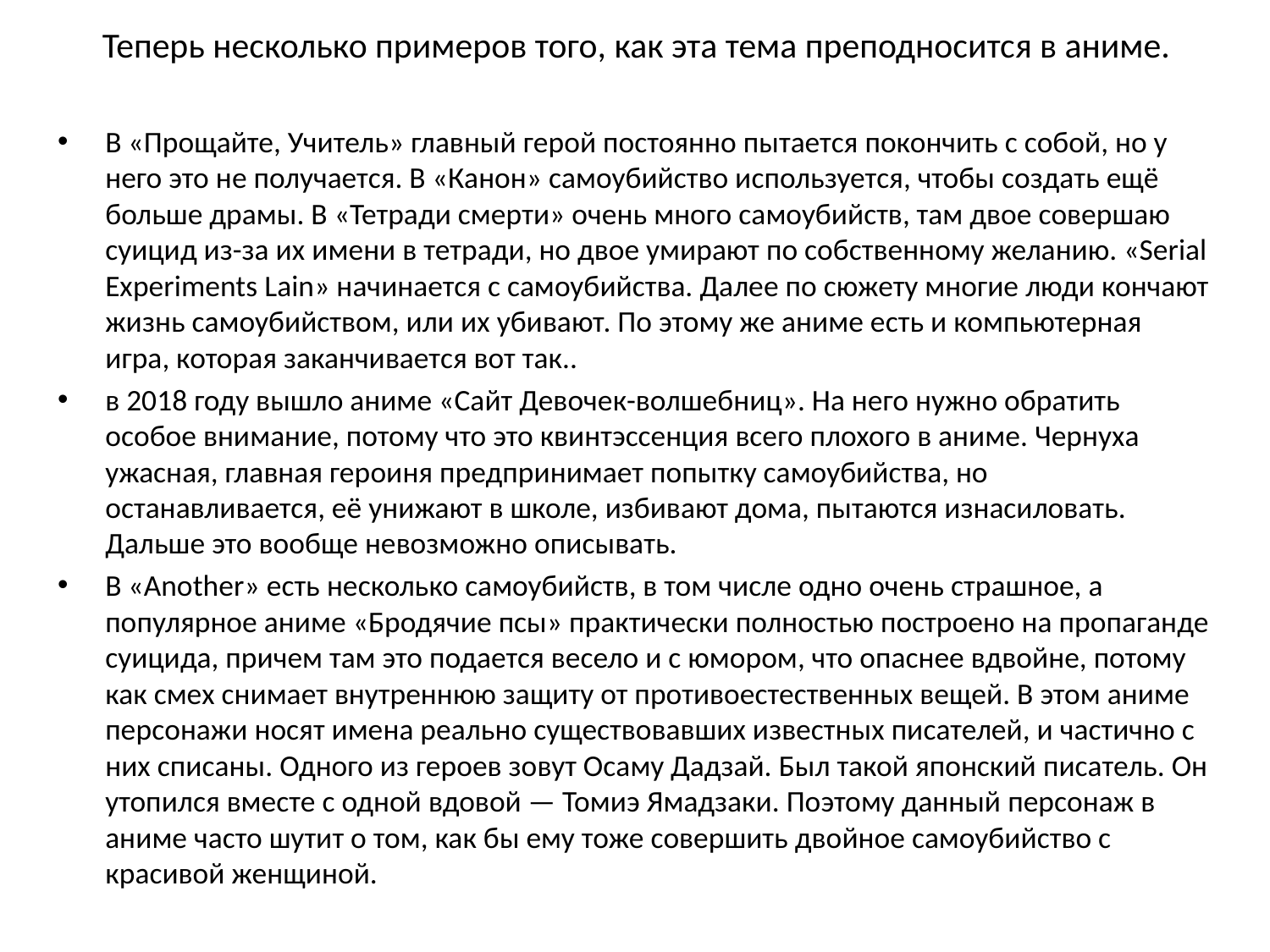

# Теперь несколько примеров того, как эта тема преподносится в аниме.
В «Прощайте, Учитель» главный герой постоянно пытается покончить с собой, но у него это не получается. В «Канон» самоубийство используется, чтобы создать ещё больше драмы. В «Тетради смерти» очень много самоубийств, там двое совершаю суицид из-за их имени в тетради, но двое умирают по собственному желанию. «Serial Experiments Lain» начинается с самоубийства. Далее по сюжету многие люди кончают жизнь самоубийством, или их убивают. По этому же аниме есть и компьютерная игра, которая заканчивается вот так..
в 2018 году вышло аниме «Сайт Девочек-волшебниц». На него нужно обратить особое внимание, потому что это квинтэссенция всего плохого в аниме. Чернуха ужасная, главная героиня предпринимает попытку самоубийства, но останавливается, её унижают в школе, избивают дома, пытаются изнасиловать. Дальше это вообще невозможно описывать.
В «Another» есть несколько самоубийств, в том числе одно очень страшное, а популярное аниме «Бродячие псы» практически полностью построено на пропаганде суицида, причем там это подается весело и с юмором, что опаснее вдвойне, потому как смех снимает внутреннюю защиту от противоестественных вещей. В этом аниме персонажи носят имена реально существовавших известных писателей, и частично с них списаны. Одного из героев зовут Осаму Дадзай. Был такой японский писатель. Он утопился вместе с одной вдовой — Томиэ Ямадзаки. Поэтому данный персонаж в аниме часто шутит о том, как бы ему тоже совершить двойное самоубийство с красивой женщиной.